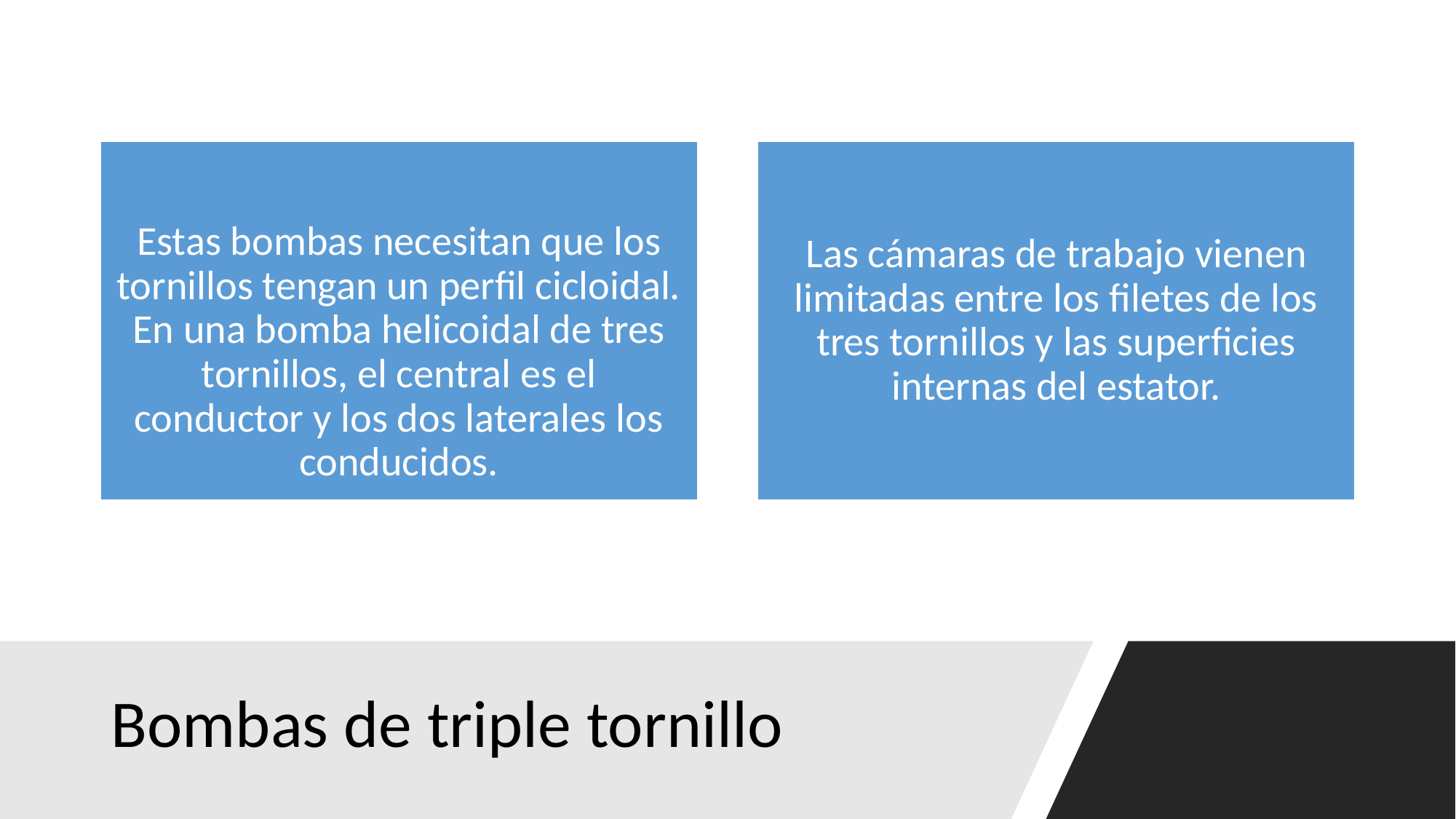

Estas bombas necesitan que los tornillos tengan un perfil cicloidal. En una bomba helicoidal de tres tornillos, el central es el conductor y los dos laterales los conducidos.
Las cámaras de trabajo vienen limitadas entre los filetes de los tres tornillos y las superficies internas del estator.

# Bombas de triple tornillo